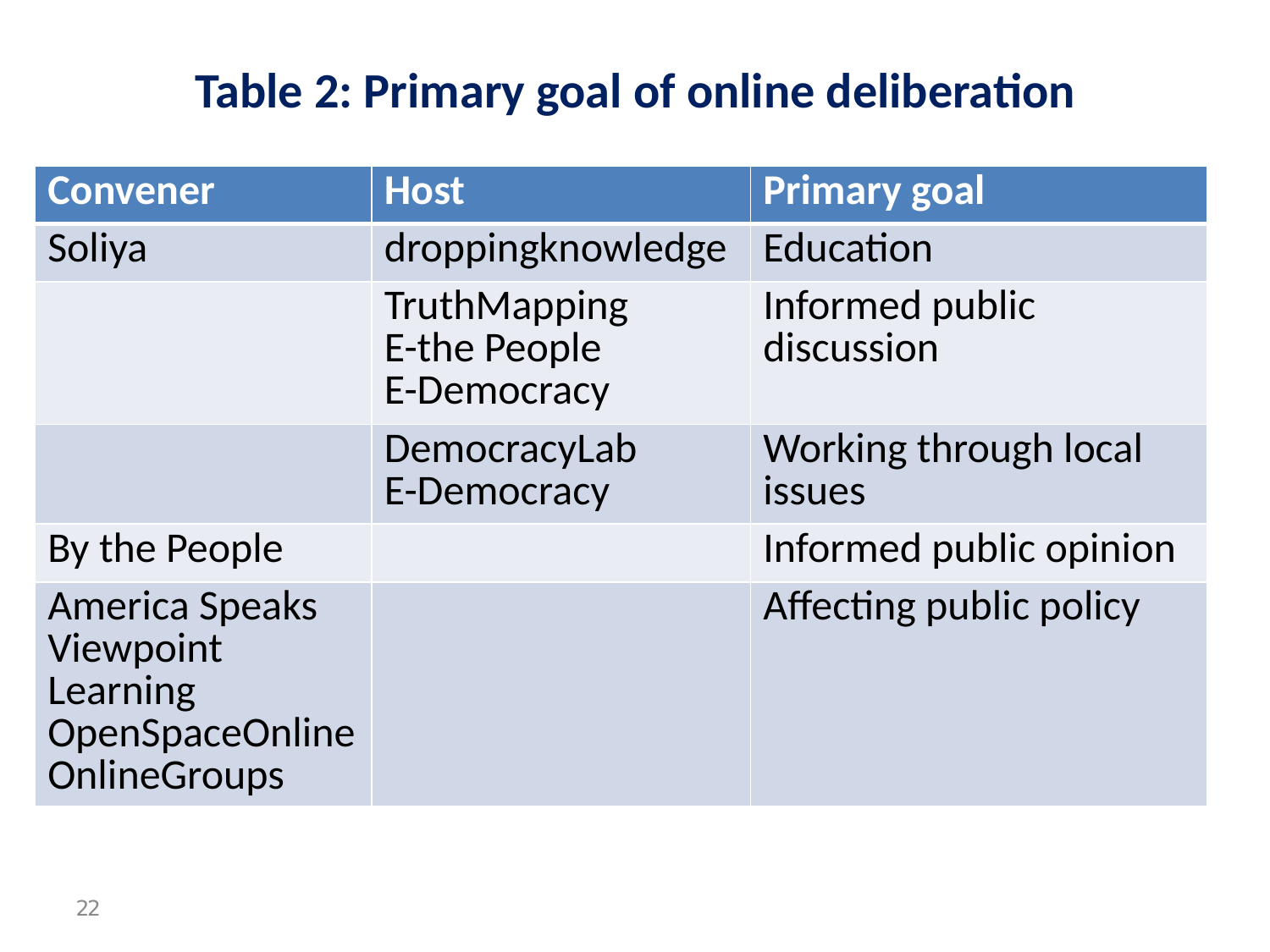

# Table 2: Primary goal of online deliberation
| Convener | Host | Primary goal |
| --- | --- | --- |
| Soliya | droppingknowledge | Education |
|  | TruthMapping E-the People E-Democracy | Informed public discussion |
|  | DemocracyLab E-Democracy | Working through local issues |
| By the People |  | Informed public opinion |
| America Speaks Viewpoint Learning OpenSpaceOnline OnlineGroups |  | Affecting public policy |
22